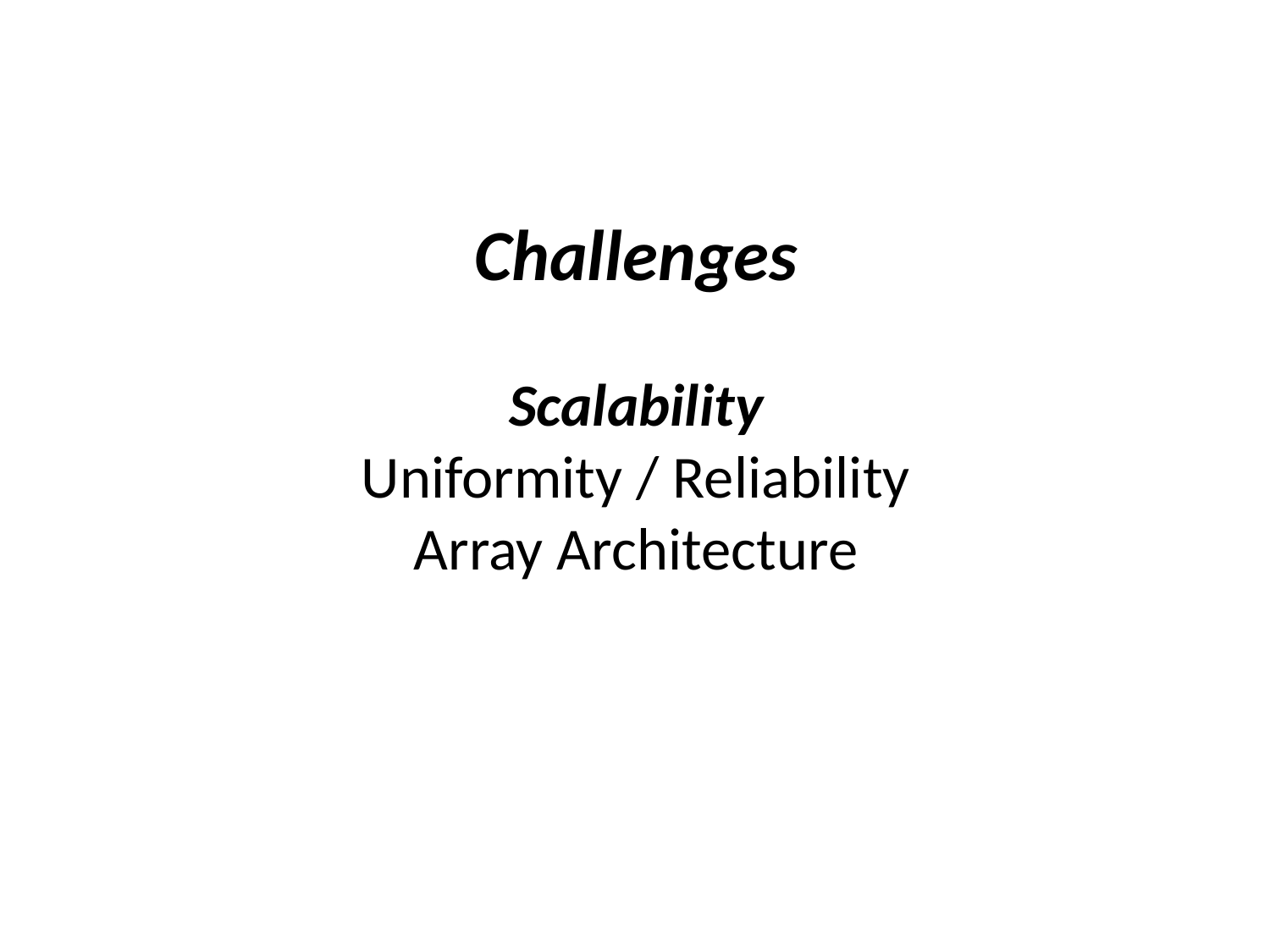

# Challenges Scalability Uniformity / Reliability Array Architecture